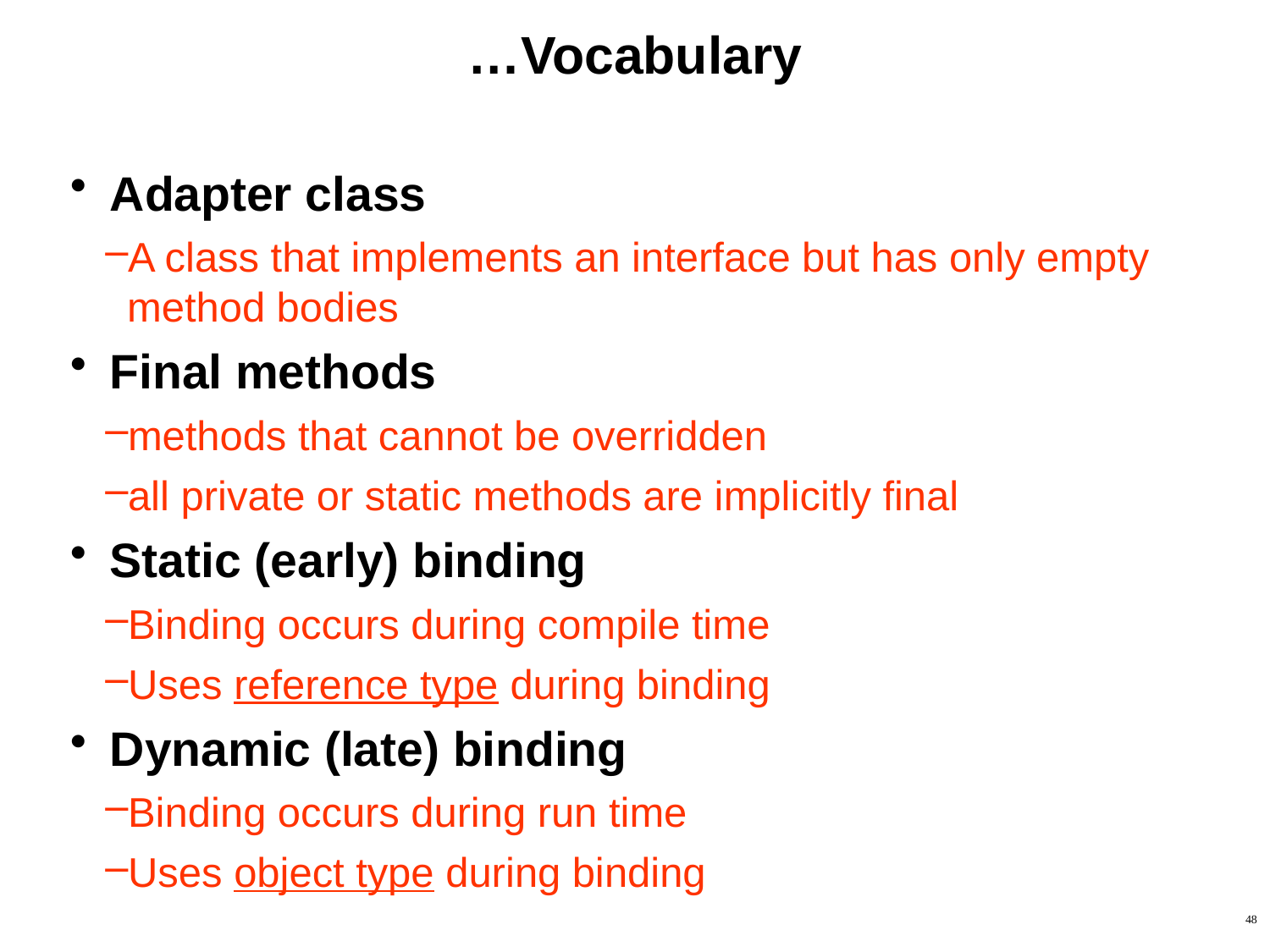

# …Vocabulary
 Adapter class
A class that implements an interface but has only empty method bodies
 Final methods
methods that cannot be overridden
all private or static methods are implicitly final
 Static (early) binding
Binding occurs during compile time
Uses reference type during binding
 Dynamic (late) binding
Binding occurs during run time
Uses object type during binding

48